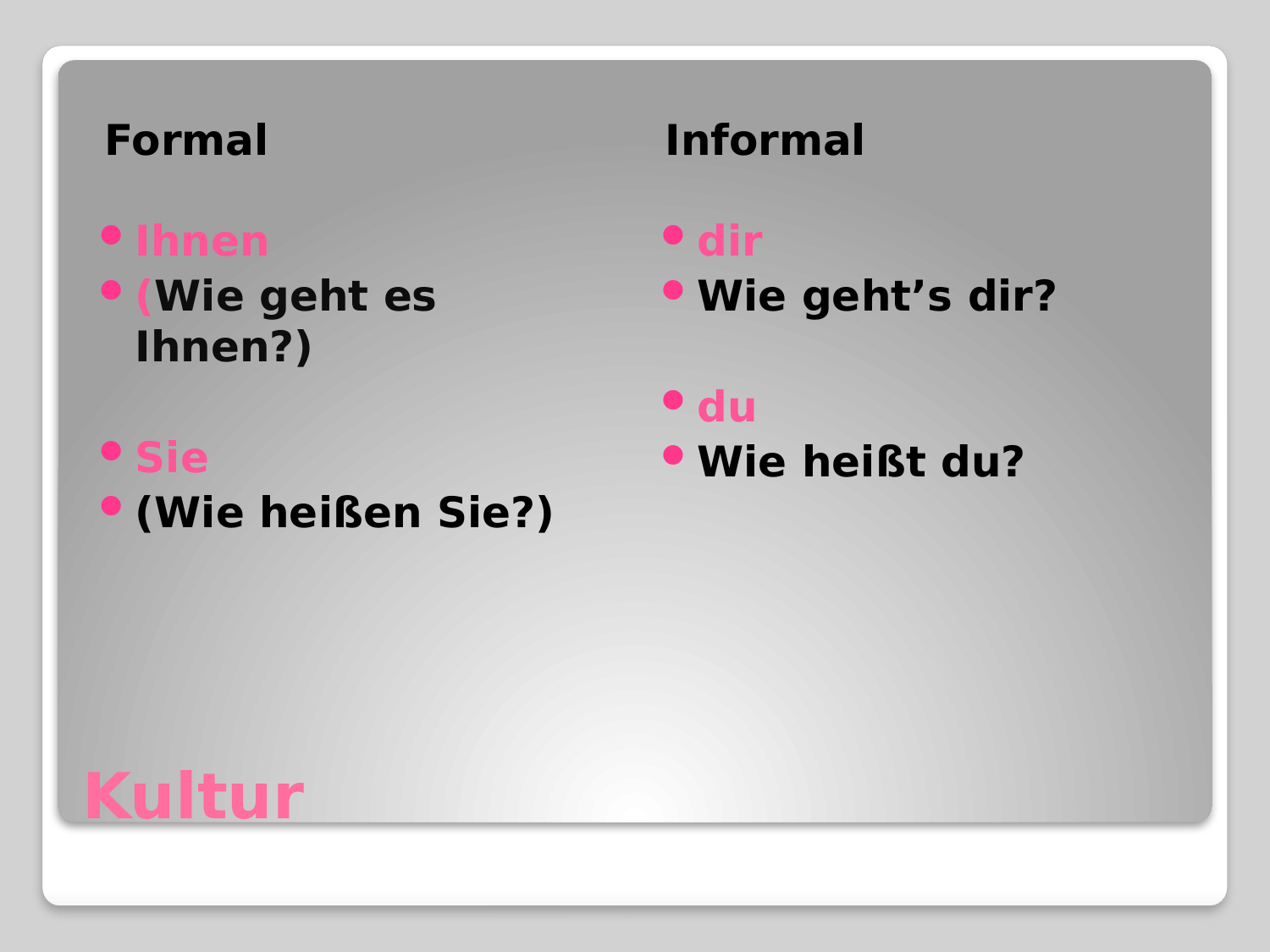

Formal
Informal
Ihnen
(Wie geht es Ihnen?)

Sie
(Wie heißen Sie?)

dir
Wie geht’s dir?

du
Wie heißt du?

# Kultur